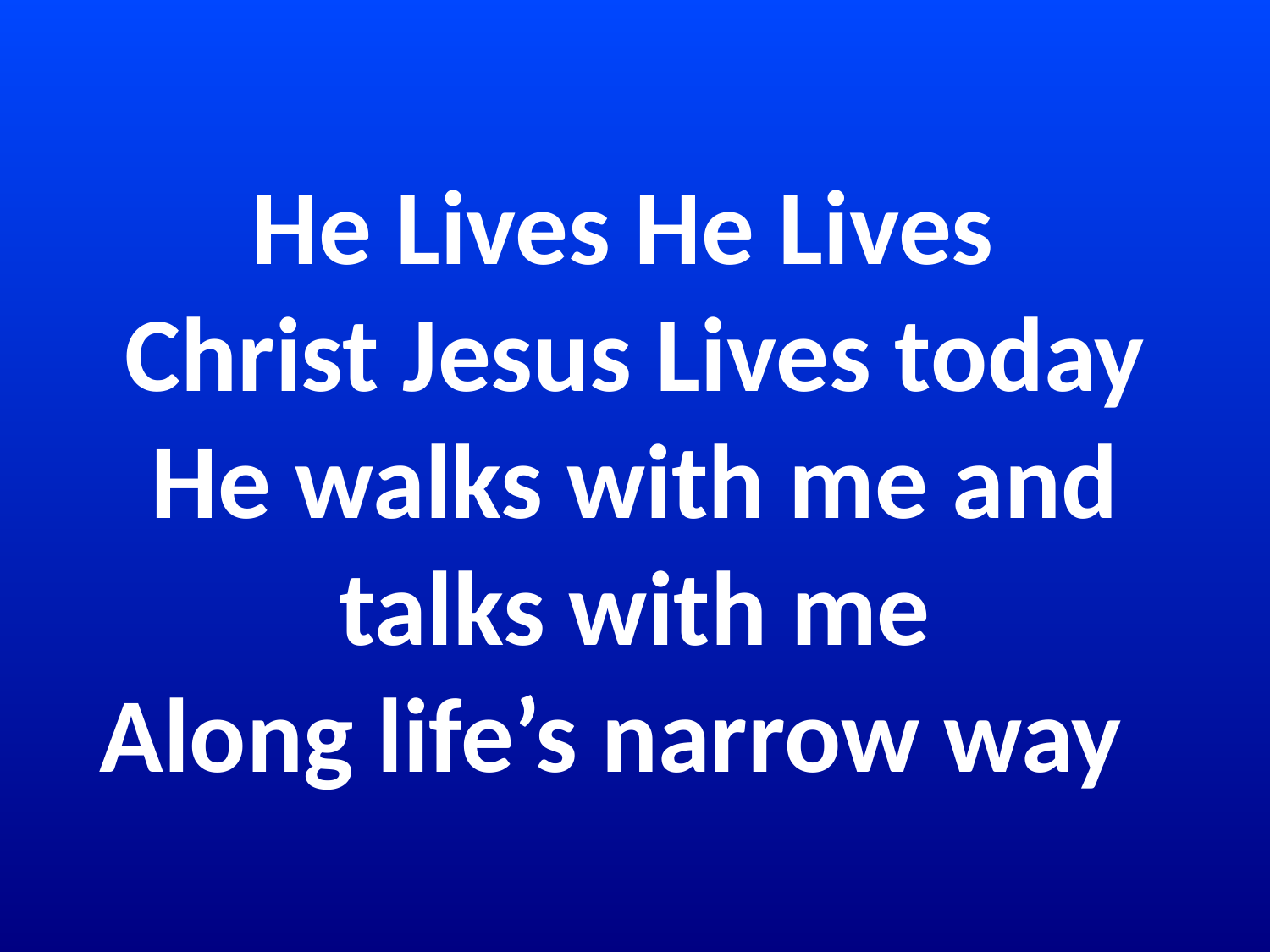

# He Lives He Lives Christ Jesus Lives today He walks with me and talks with me Along life’s narrow way